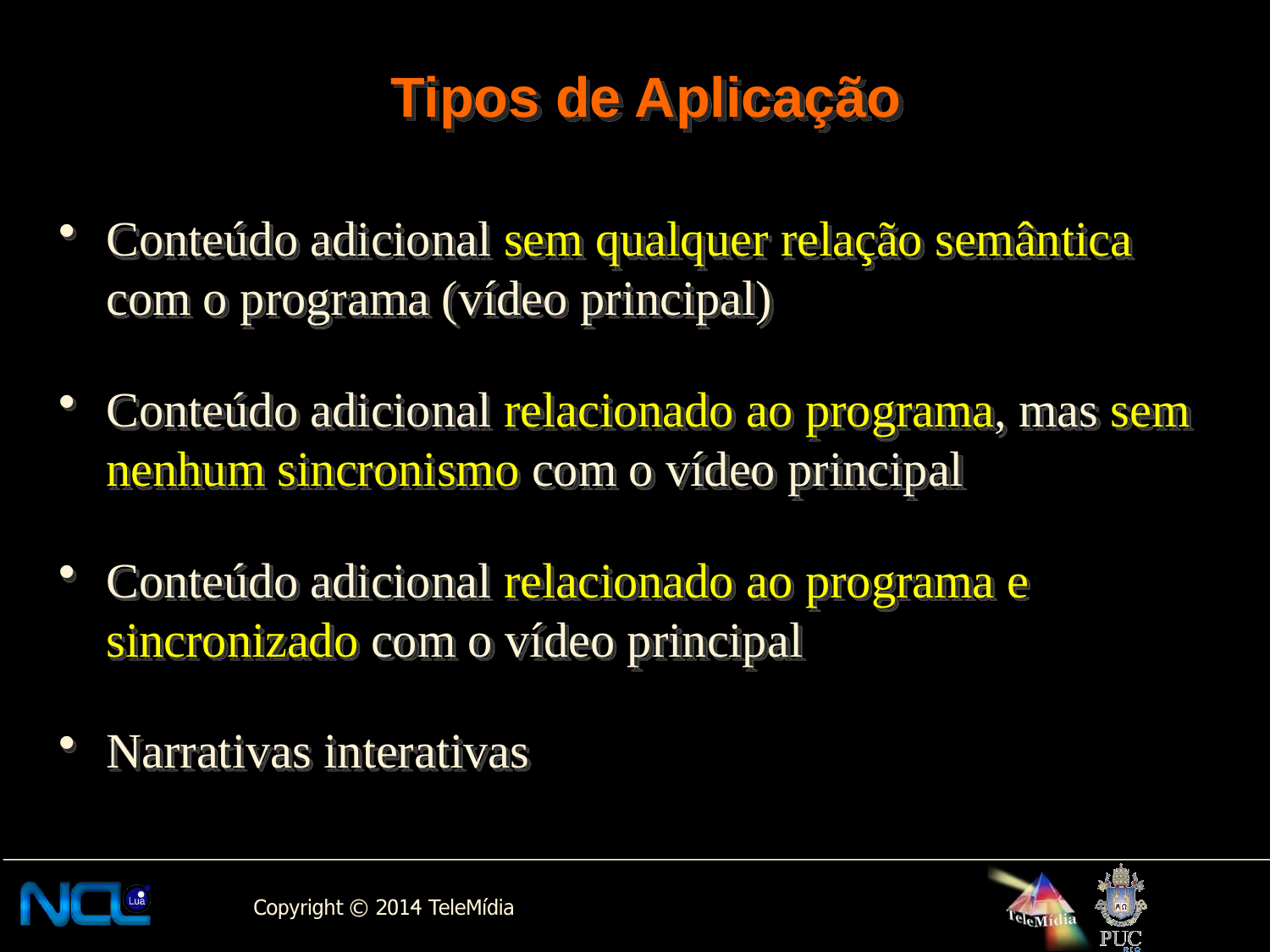

# Tipos de Aplicação
Conteúdo adicional sem qualquer relação semântica com o programa (vídeo principal)
Conteúdo adicional relacionado ao programa, mas sem nenhum sincronismo com o vídeo principal
Conteúdo adicional relacionado ao programa e sincronizado com o vídeo principal
Narrativas interativas